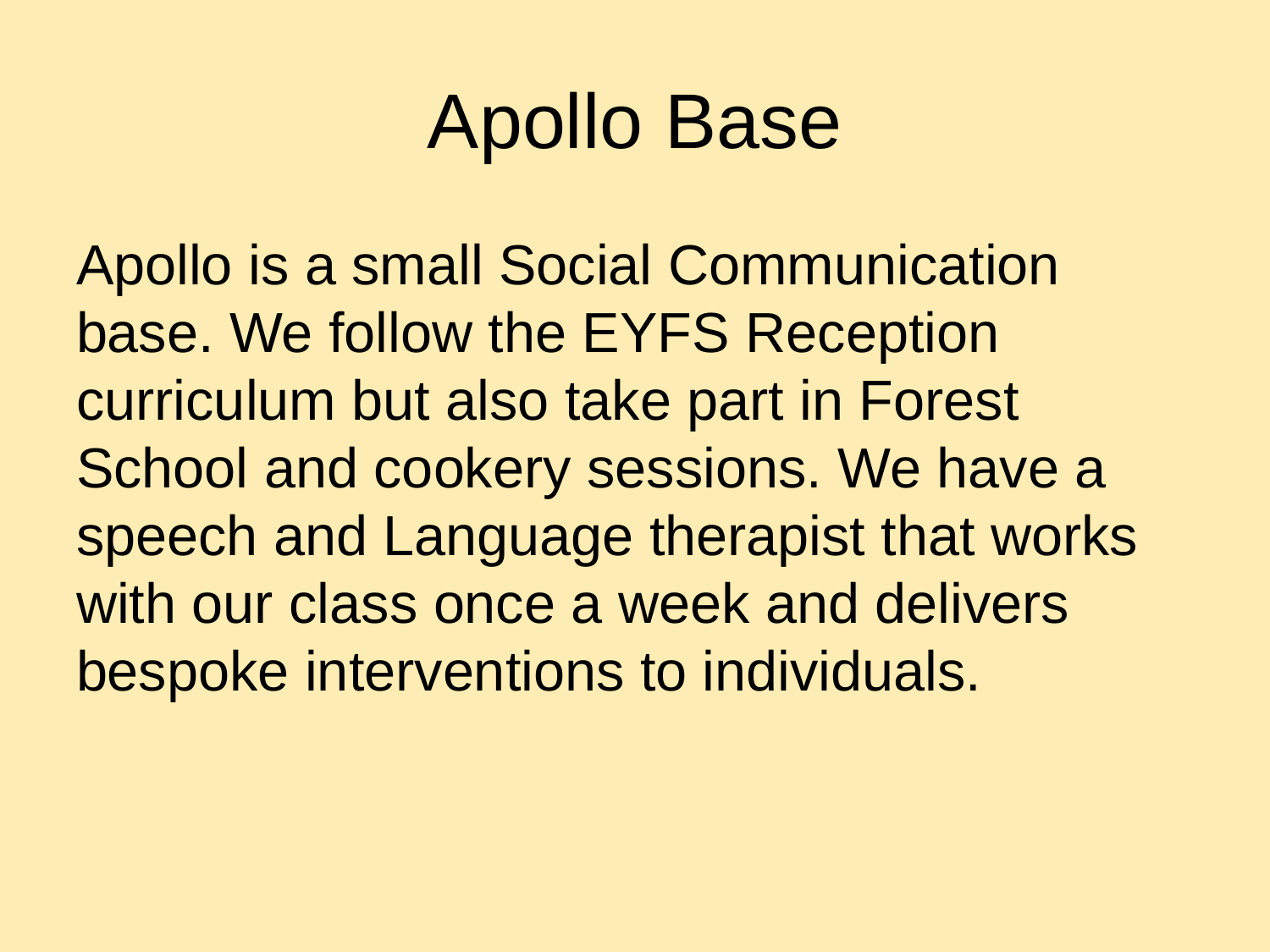

# Apollo Base
Apollo is a small Social Communication base. We follow the EYFS Reception curriculum but also take part in Forest School and cookery sessions. We have a speech and Language therapist that works with our class once a week and delivers bespoke interventions to individuals.